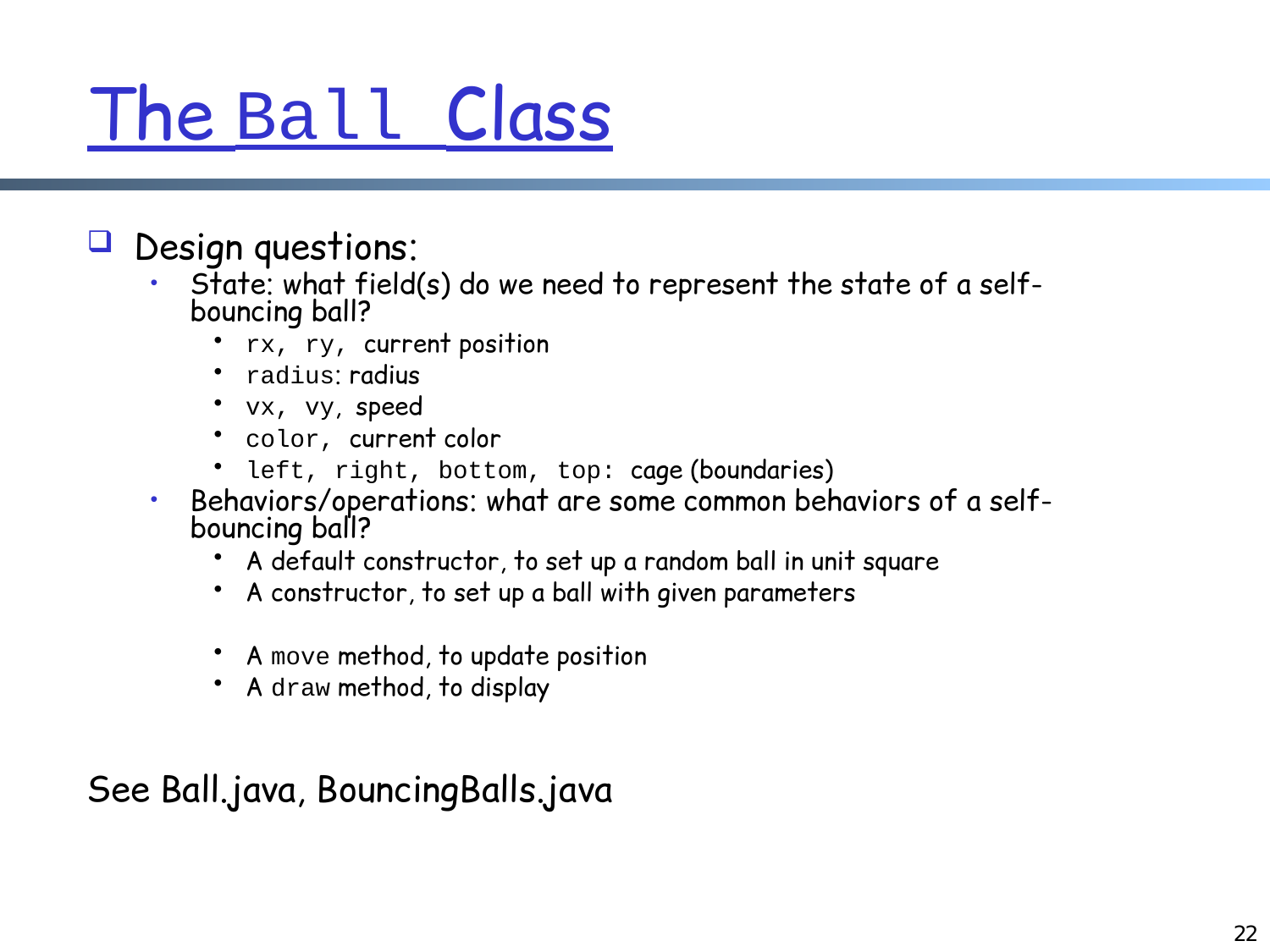

# The Ball Class
Design questions:
State: what field(s) do we need to represent the state of a self-bouncing ball?
rx, ry, current position
radius: radius
vx, vy,  speed
color, current color
left, right, bottom, top: cage (boundaries)
Behaviors/operations: what are some common behaviors of a self-bouncing ball?
A default constructor, to set up a random ball in unit square
A constructor, to set up a ball with given parameters

A move method, to update position
A draw method, to display

See Ball.java, BouncingBalls.java
22